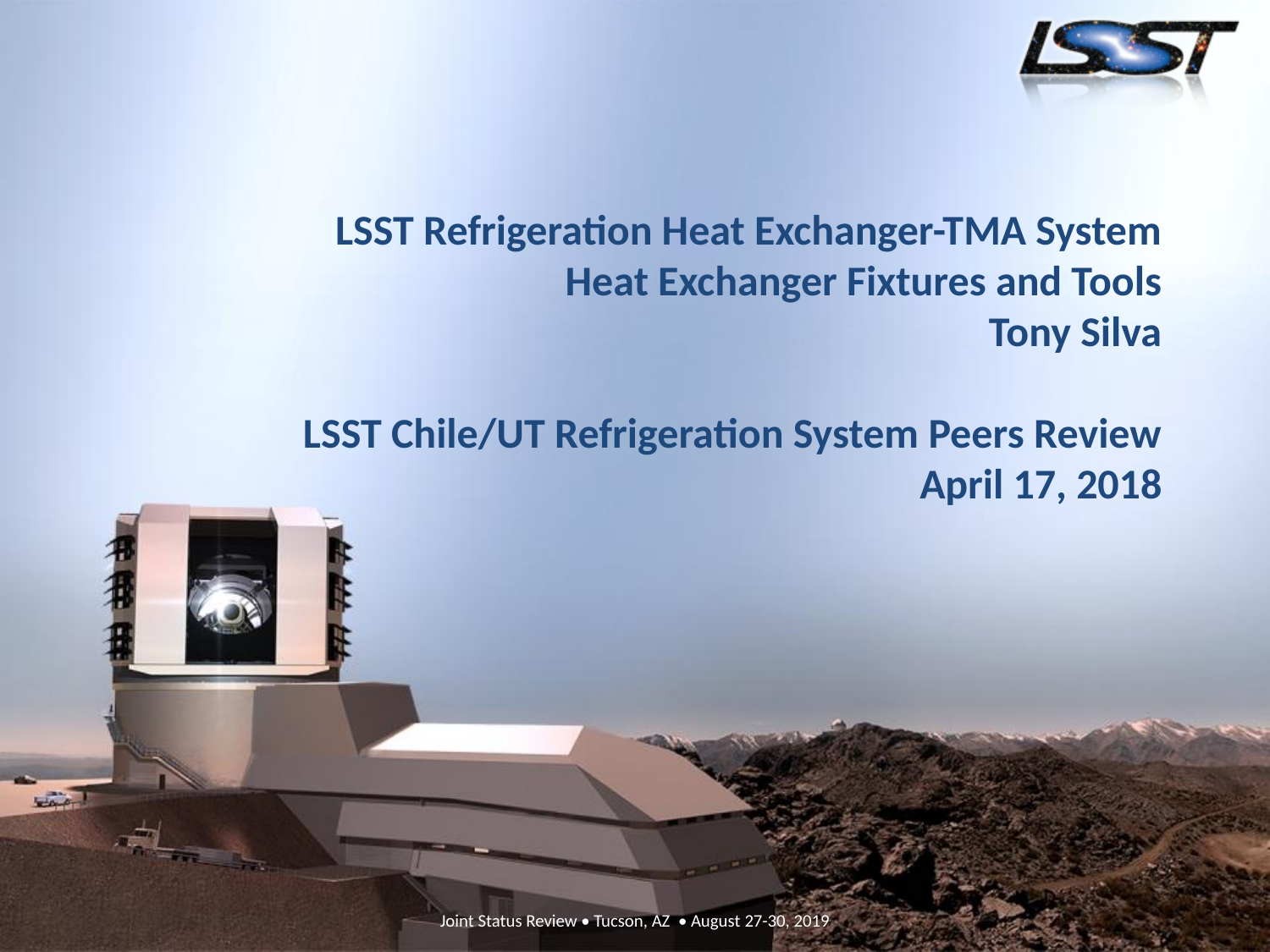

# LSST Refrigeration Heat Exchanger-TMA System Heat Exchanger Fixtures and Tools Tony Silva LSST Chile/UT Refrigeration System Peers Review April 17, 2018